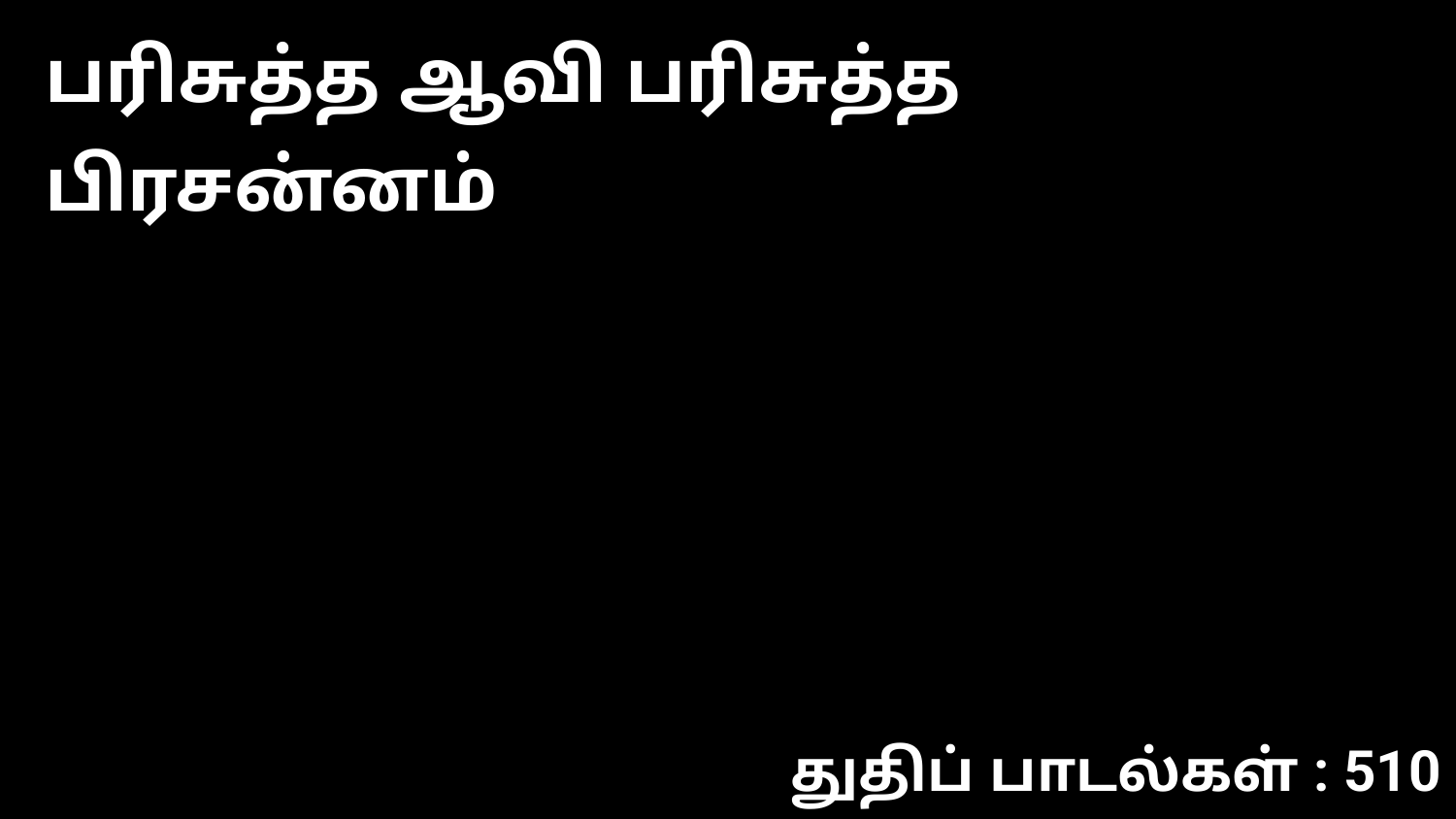

பரிசுத்த ஆவி பரிசுத்த பிரசன்னம்
துதிப் பாடல்கள் : 510